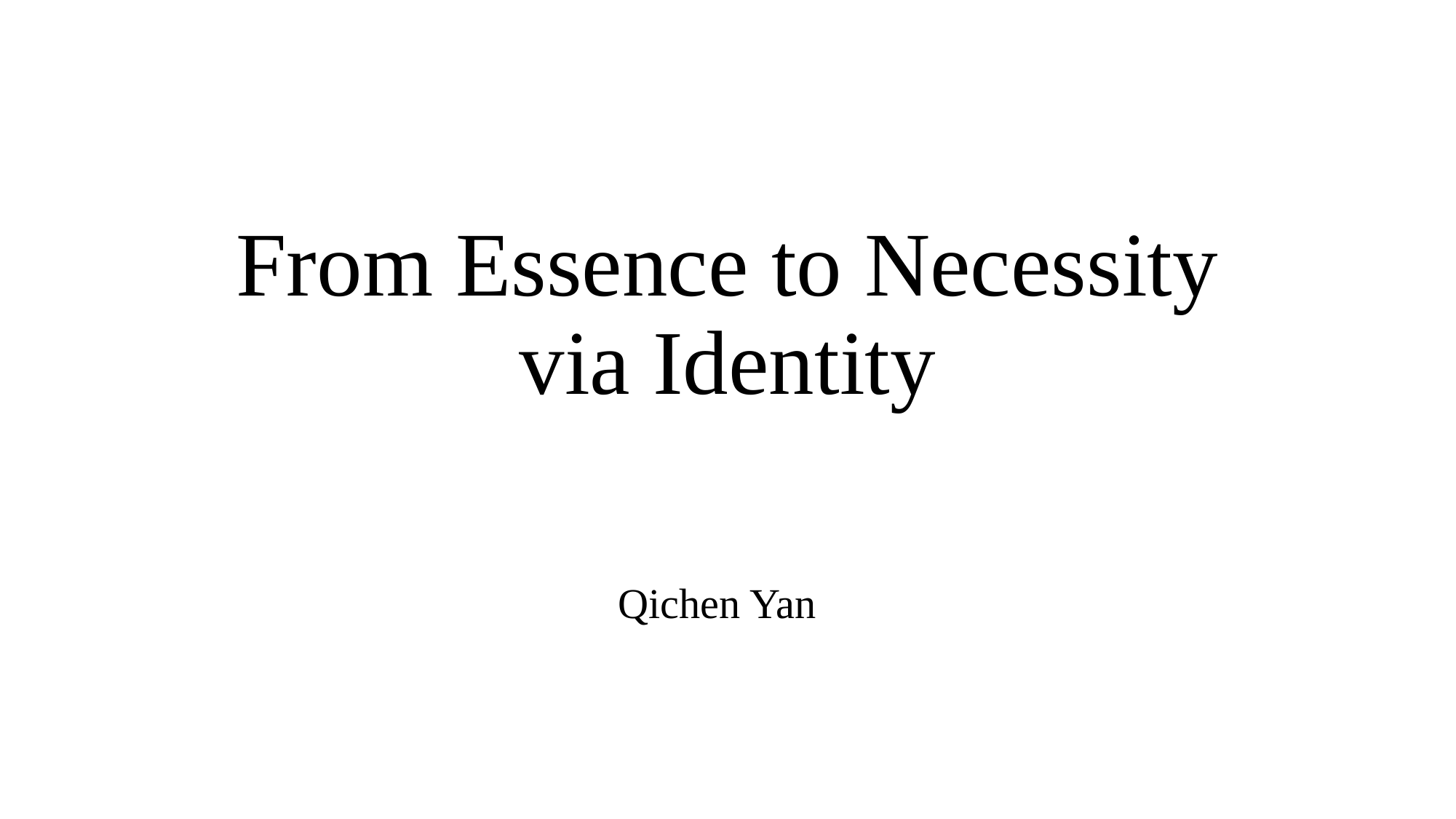

# From Essence to Necessity via Identity
Qichen Yan